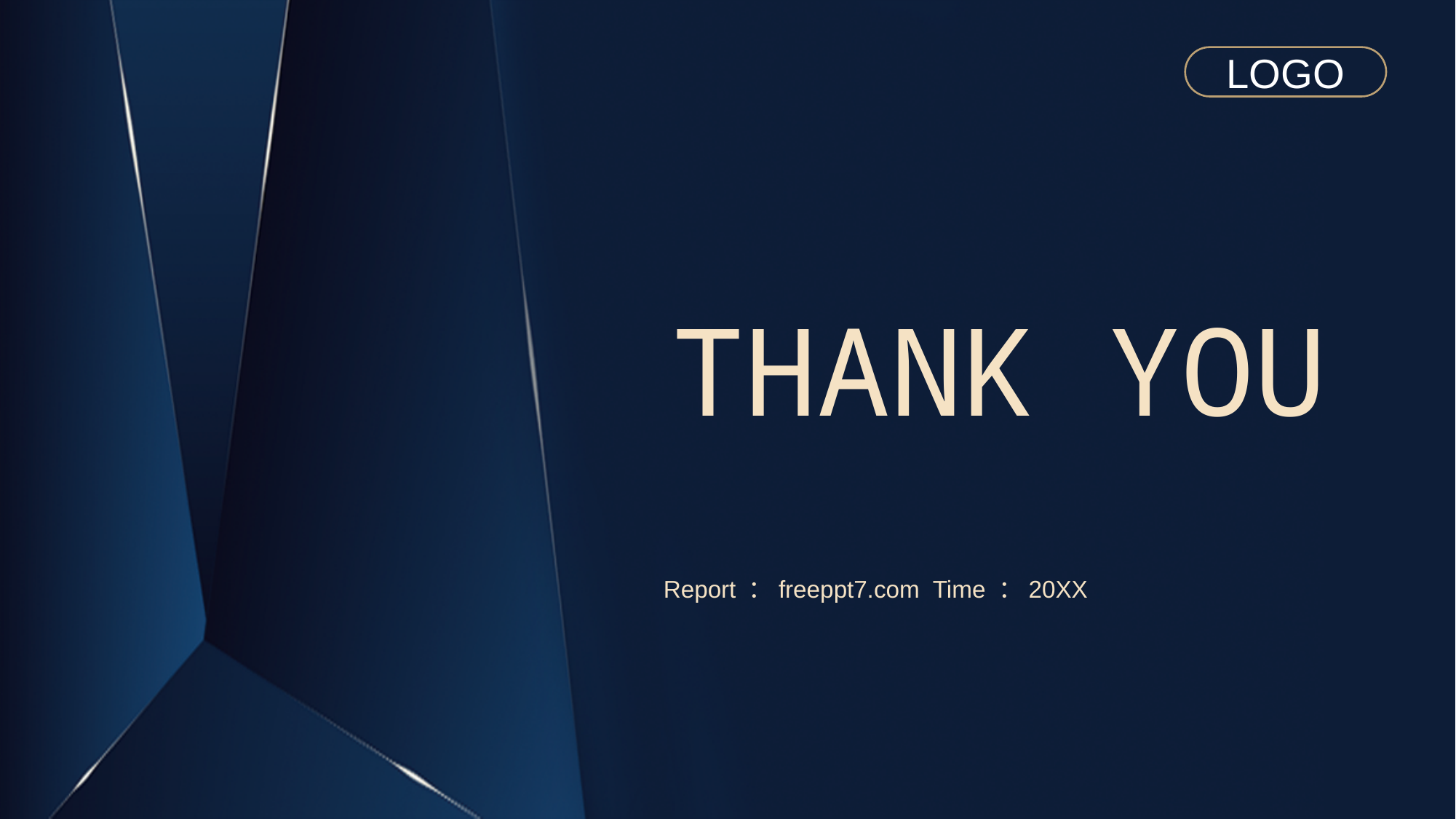

LOGO
THANK YOU
Report ：freeppt7.com  Time ：20XX